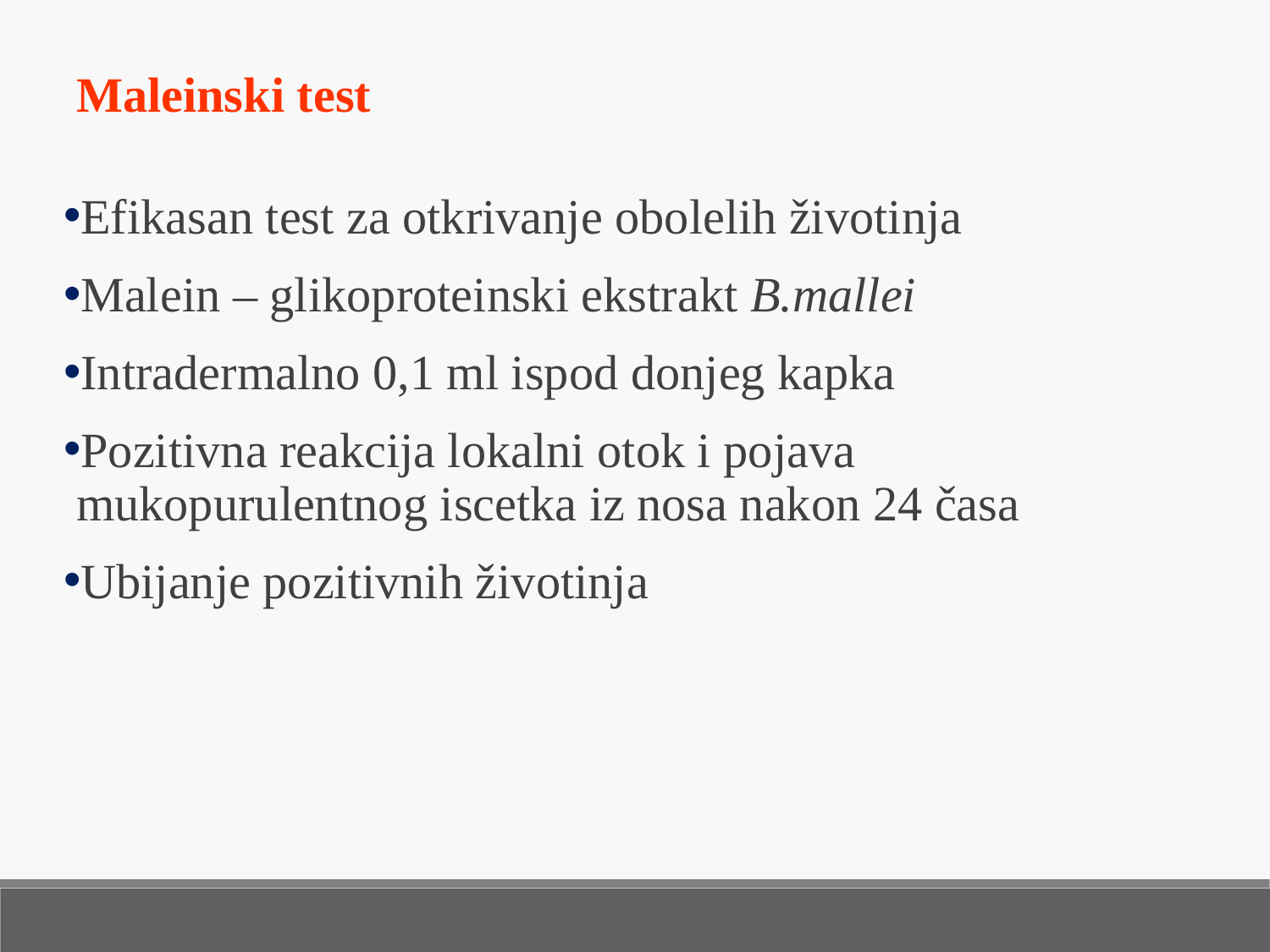

Maleinski test

Efikasan test za otkrivanje obolelih životinja
Malein – glikoproteinski ekstrakt B.mallei
Intradermalno 0,1 ml ispod donjeg kapka
Pozitivna reakcija lokalni otok i pojava mukopurulentnog iscetka iz nosa nakon 24 časa
Ubijanje pozitivnih životinja